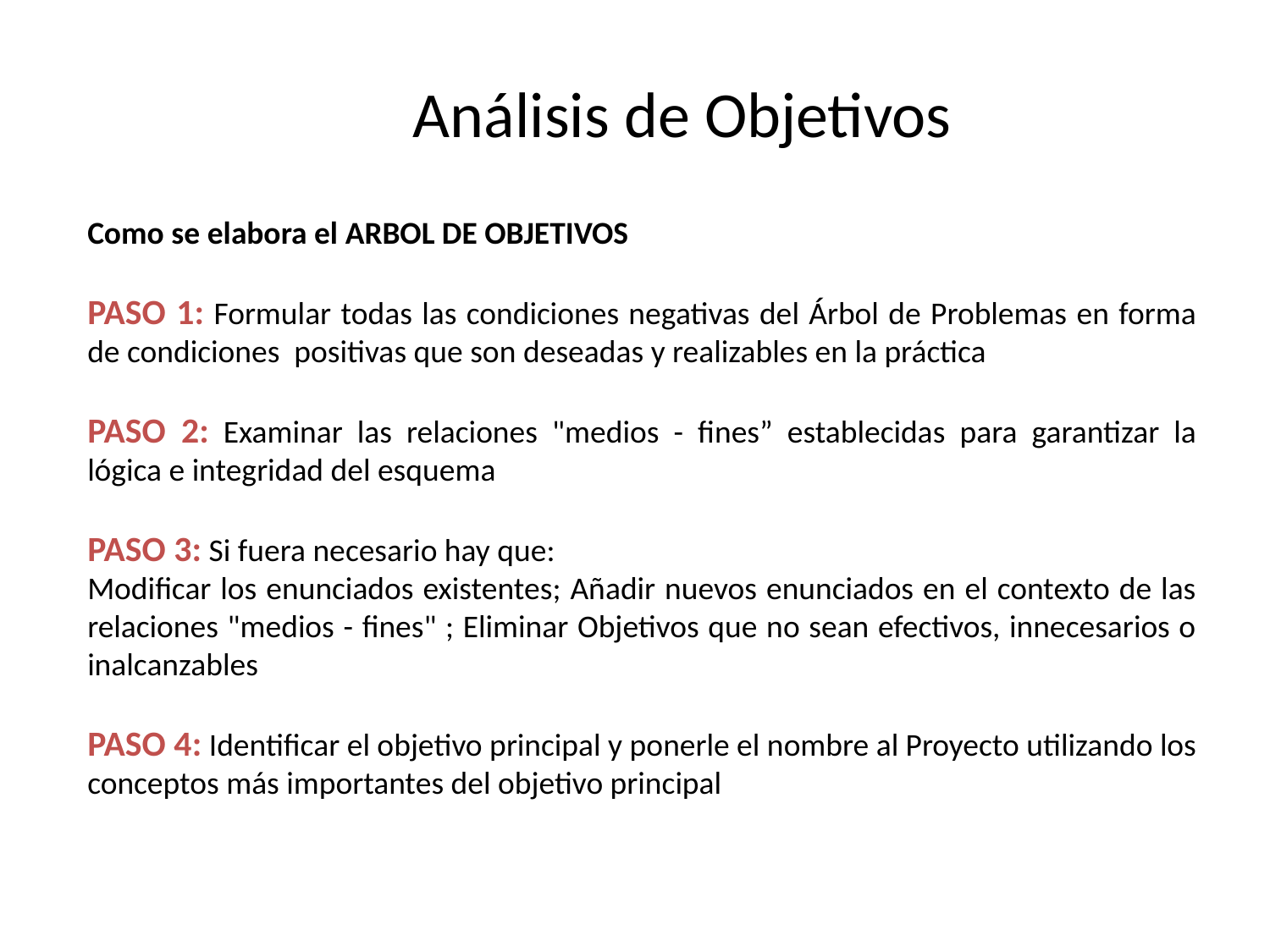

# Análisis de Objetivos
Como se elabora el ARBOL DE OBJETIVOS

PASO 1: Formular todas las condiciones negativas del Árbol de Problemas en forma de condiciones  positivas que son deseadas y realizables en la práctica

PASO 2: Examinar las relaciones "medios - fines” establecidas para garantizar la lógica e integridad del esquema

PASO 3: Si fuera necesario hay que:
Modificar los enunciados existentes; Añadir nuevos enunciados en el contexto de las relaciones "medios - fines" ; Eliminar Objetivos que no sean efectivos, innecesarios o inalcanzables

PASO 4: Identificar el objetivo principal y ponerle el nombre al Proyecto utilizando los conceptos más importantes del objetivo principal